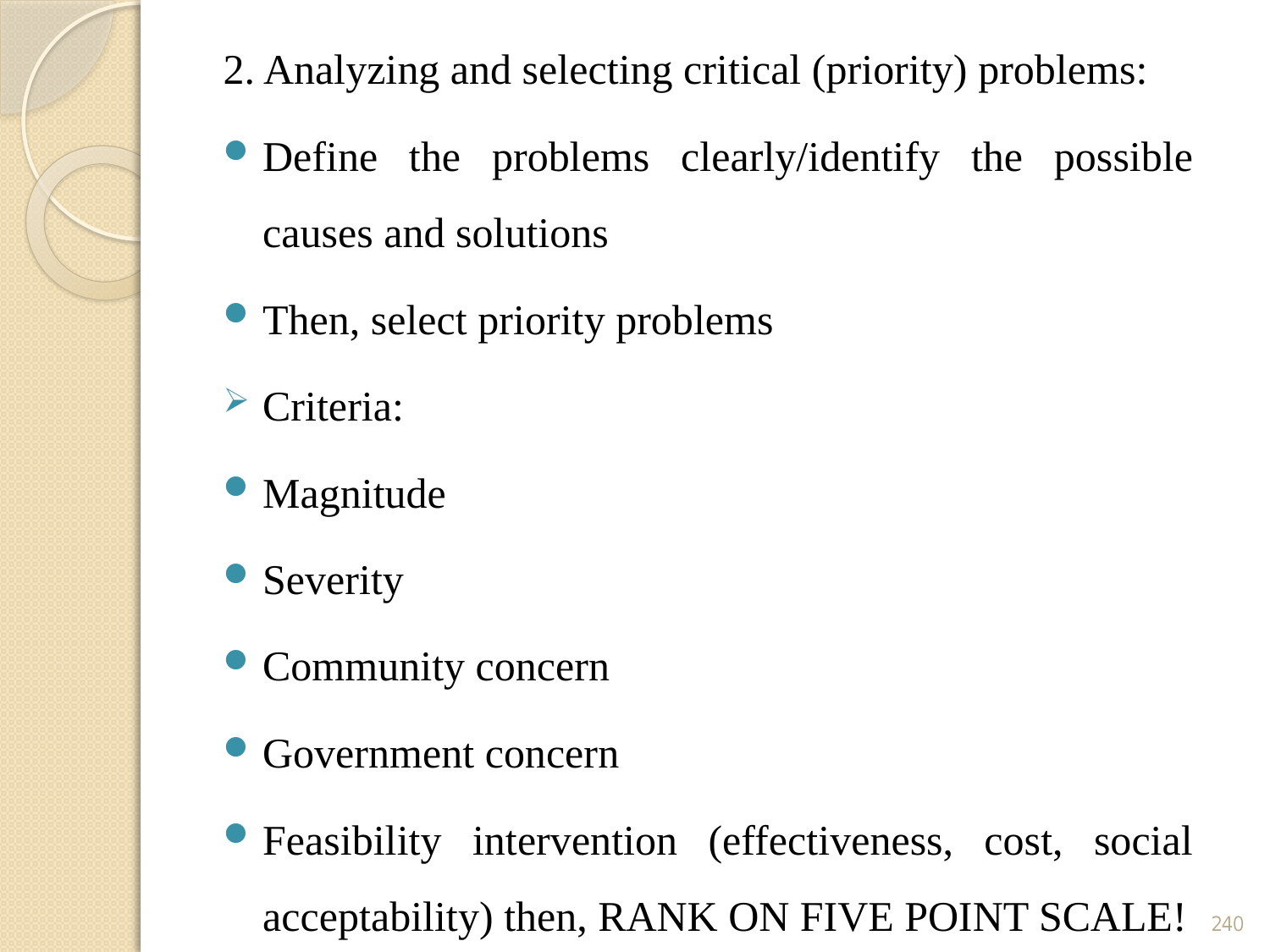

2. Analyzing and selecting critical (priority) problems:
Define the problems clearly/identify the possible causes and solutions
Then, select priority problems
Criteria:
Magnitude
Severity
Community concern
Government concern
Feasibility intervention (effectiveness, cost, social acceptability) then, RANK ON FIVE POINT SCALE!

240